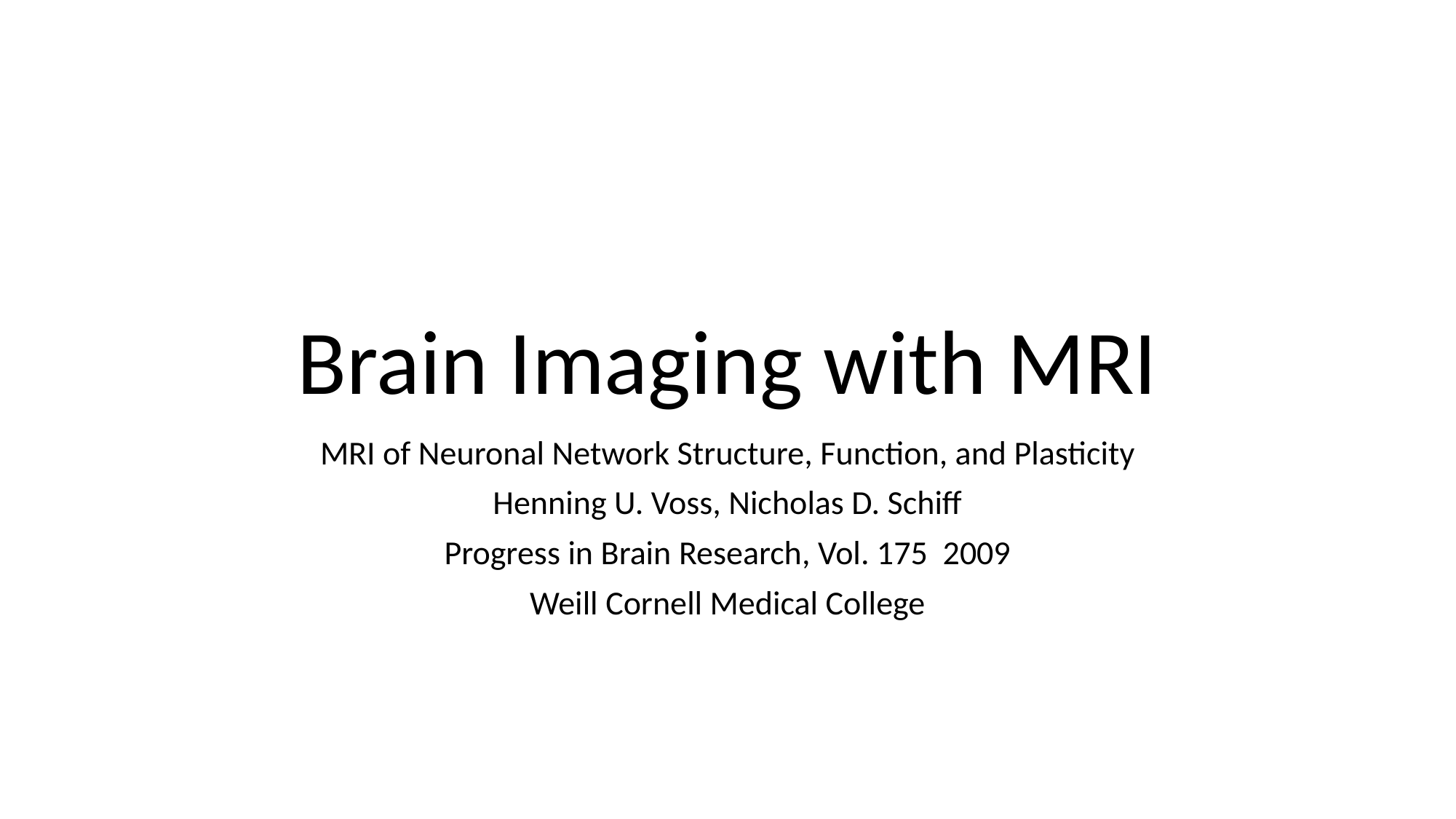

# Brain Imaging with MRI
MRI of Neuronal Network Structure, Function, and Plasticity
Henning U. Voss, Nicholas D. Schiff
Progress in Brain Research, Vol. 175  2009
Weill Cornell Medical College